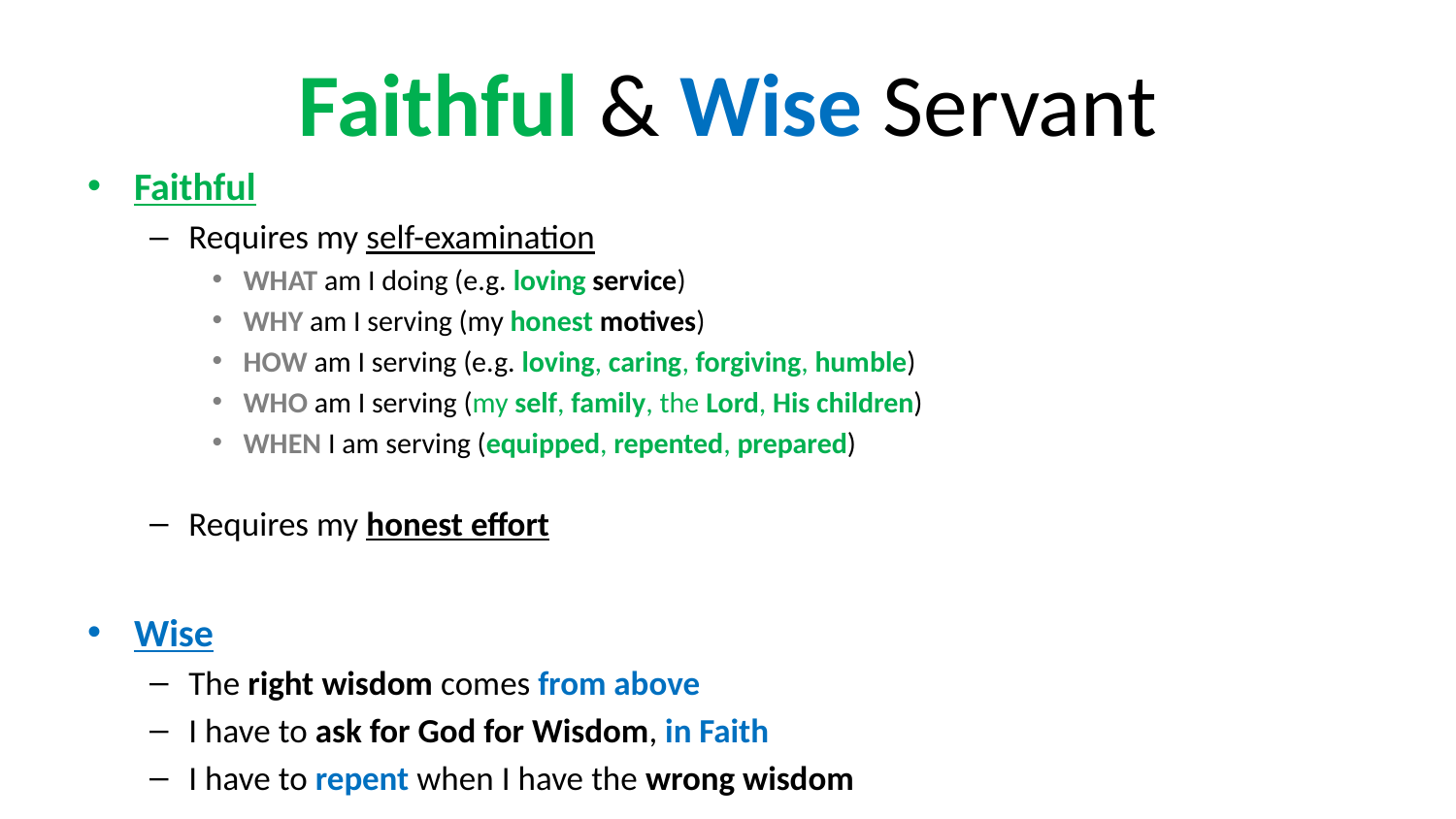

# Faithful & Wise Servant
Faithful
Requires my self-examination
WHAT am I doing (e.g. loving service)
WHY am I serving (my honest motives)
HOW am I serving (e.g. loving, caring, forgiving, humble)
WHO am I serving (my self, family, the Lord, His children)
WHEN I am serving (equipped, repented, prepared)

Requires my honest effort

Wise
The right wisdom comes from above
I have to ask for God for Wisdom, in Faith
I have to repent when I have the wrong wisdom